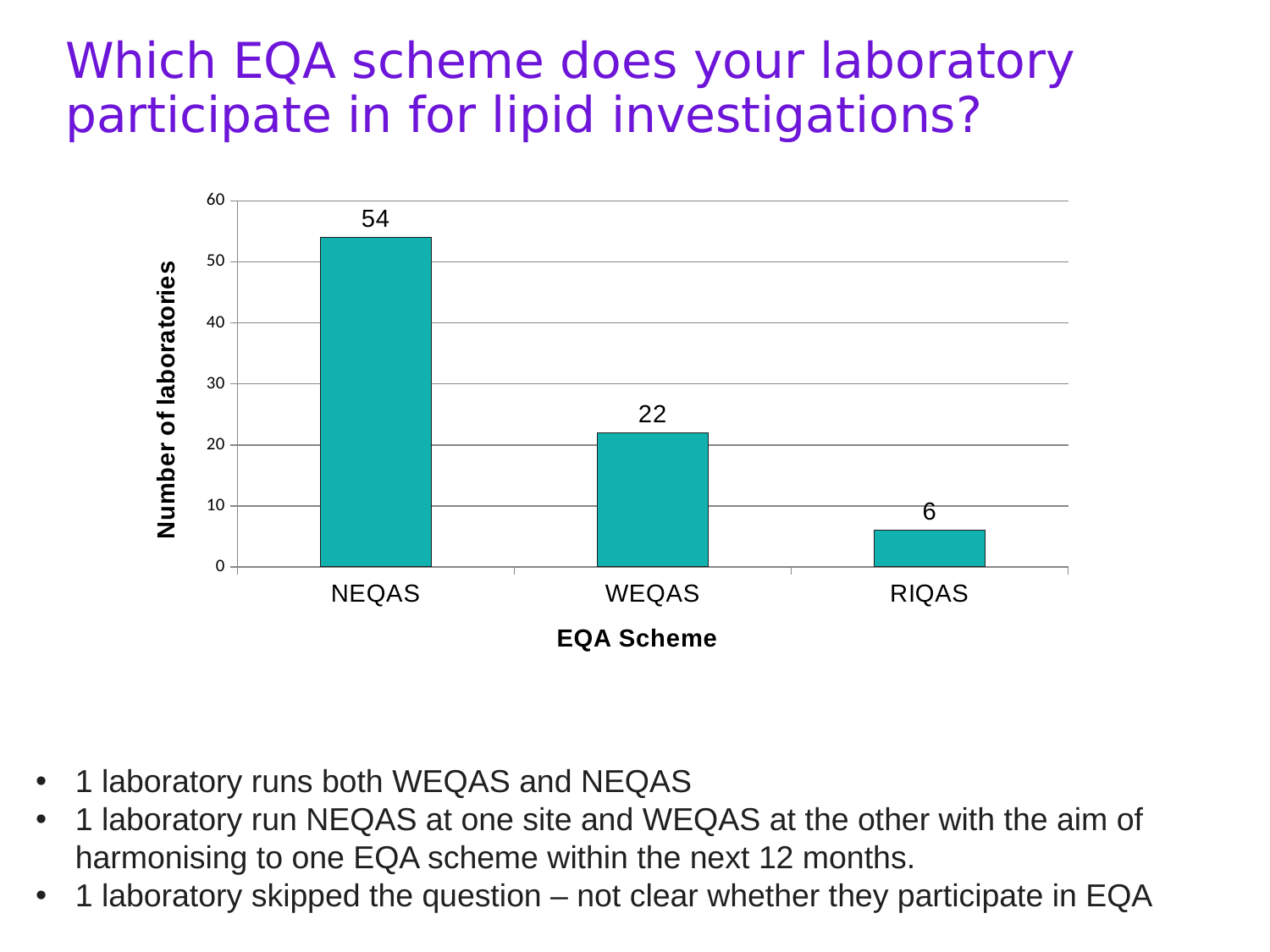

Which EQA scheme does your laboratory participate in for lipid investigations?

### Chart

| Category |  |
|---|---|
| NEQAS | 54.0 |
| WEQAS | 22.0 |
| RIQAS | 6.0 |
1 laboratory runs both WEQAS and NEQAS
1 laboratory run NEQAS at one site and WEQAS at the other with the aim of harmonising to one EQA scheme within the next 12 months.
1 laboratory skipped the question – not clear whether they participate in EQA